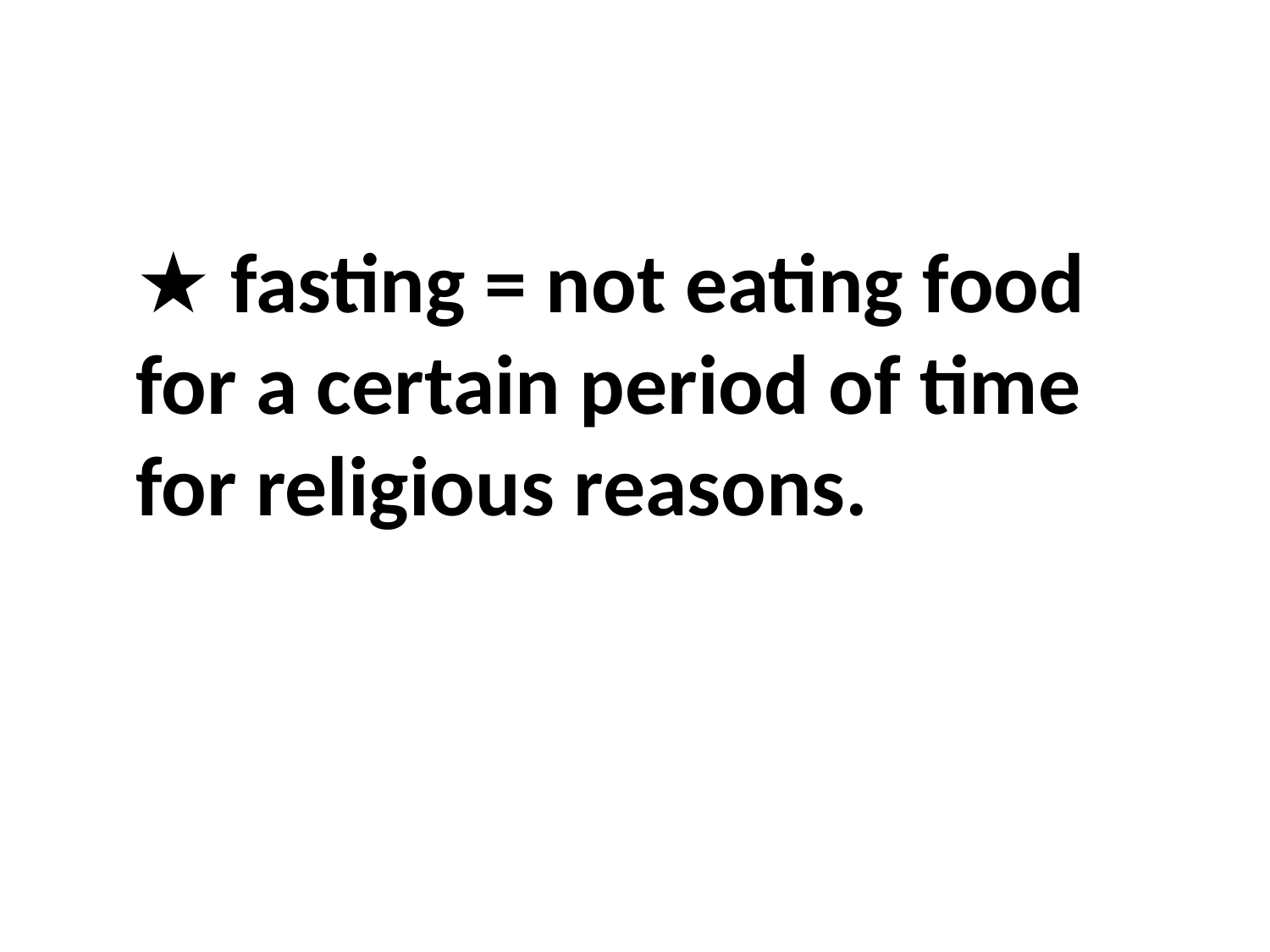

★ fasting = not eating food for a certain period of time for religious reasons.